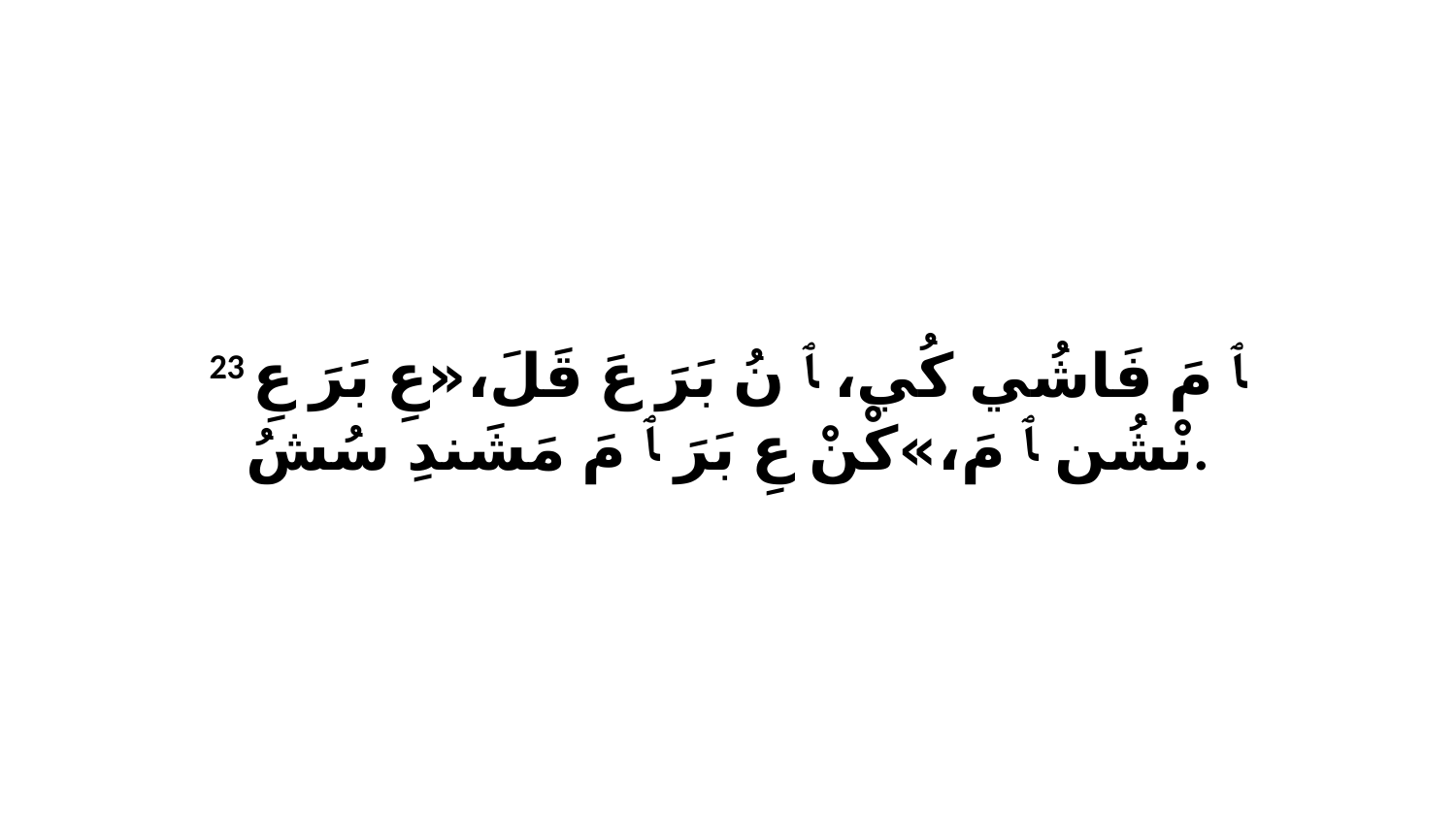

23 ﭑ مَ فَاشُي كُي، ﭑ نُ بَرَ عَ قَلَ،«عِ بَرَ عِ نْشُن ﭑ مَ،»كْنْ عِ بَرَ ﭑ مَ مَشَندِ سُشُ.